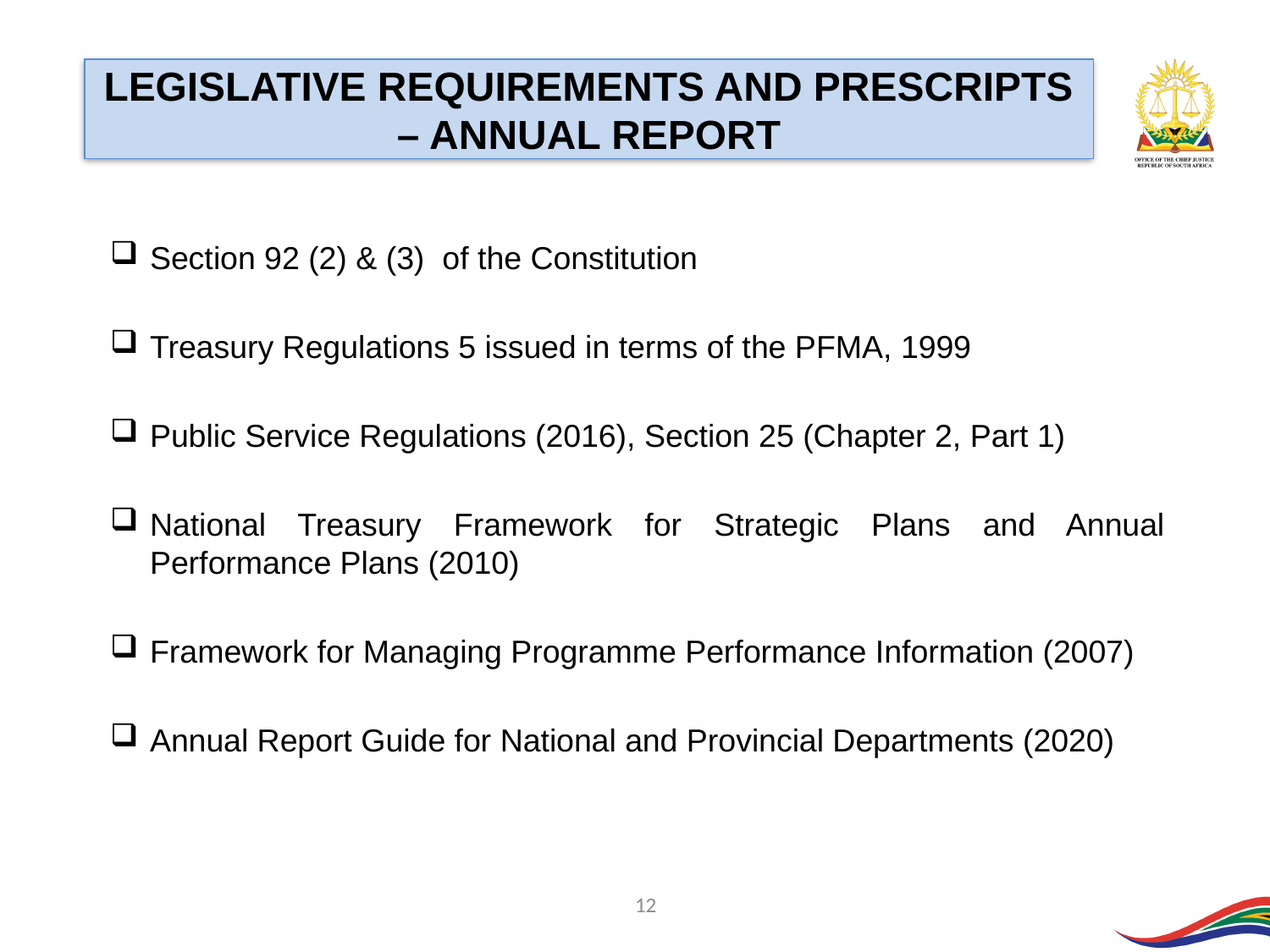

LEGISLATIVE REQUIREMENTS AND PRESCRIPTS – ANNUAL REPORT
Section 92 (2) & (3)  of the Constitution

Treasury Regulations 5 issued in terms of the PFMA, 1999

Public Service Regulations (2016), Section 25 (Chapter 2, Part 1)

National Treasury Framework for Strategic Plans and Annual Performance Plans (2010)

Framework for Managing Programme Performance Information (2007)

Annual Report Guide for National and Provincial Departments (2020)
12